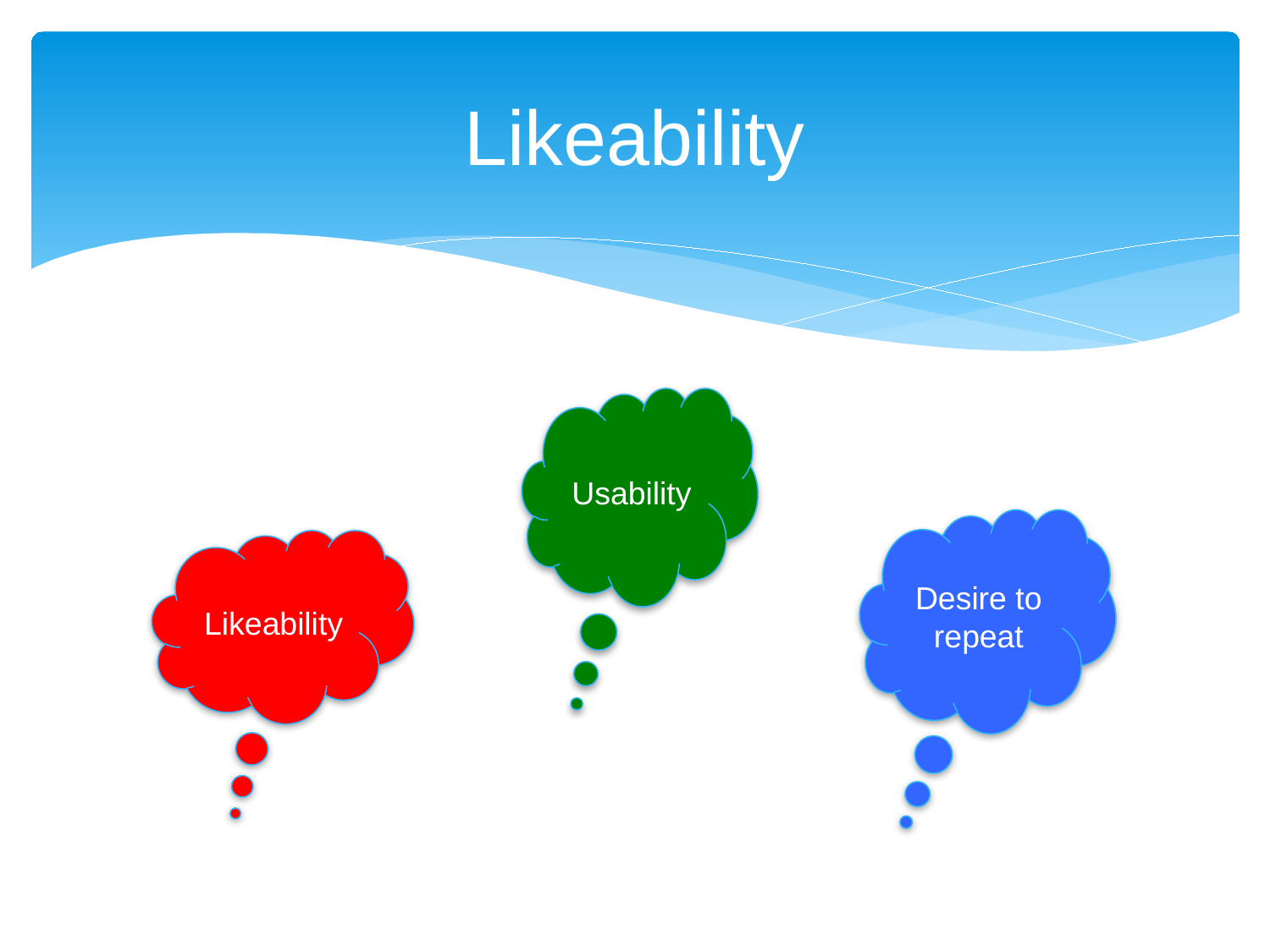

# Likeability
Usability
Desire to repeat
Likeability